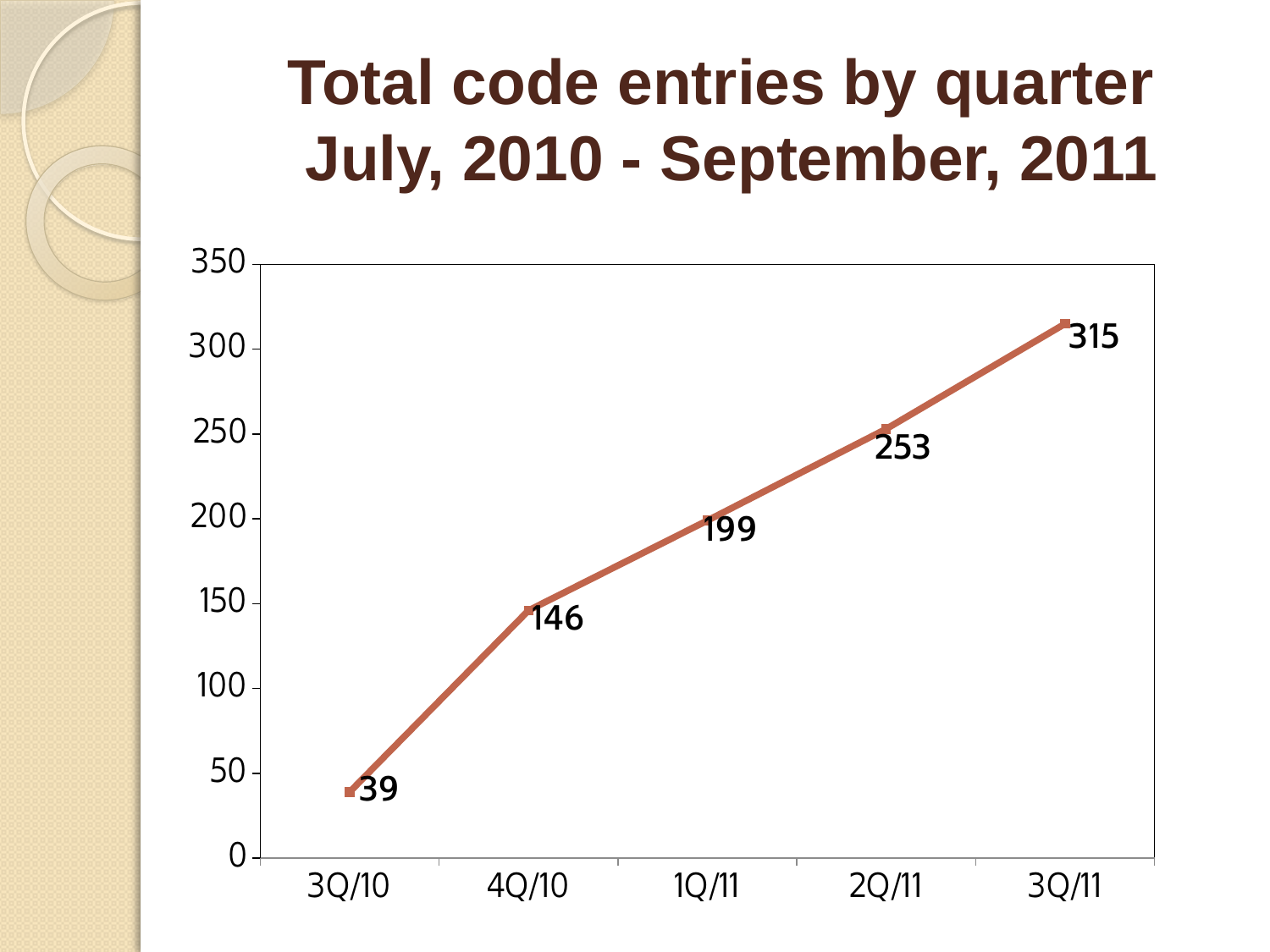

# Total code entries by quarter July, 2010 - September, 2011

### Chart

| Category |  |
|---|---|
| 3Q/10 | 39.0 |
| 4Q/10 | 146.0 |
| 1Q/11 | 199.0 |
| 2Q/11 | 253.0 |
| 3Q/11 | 315.0 |